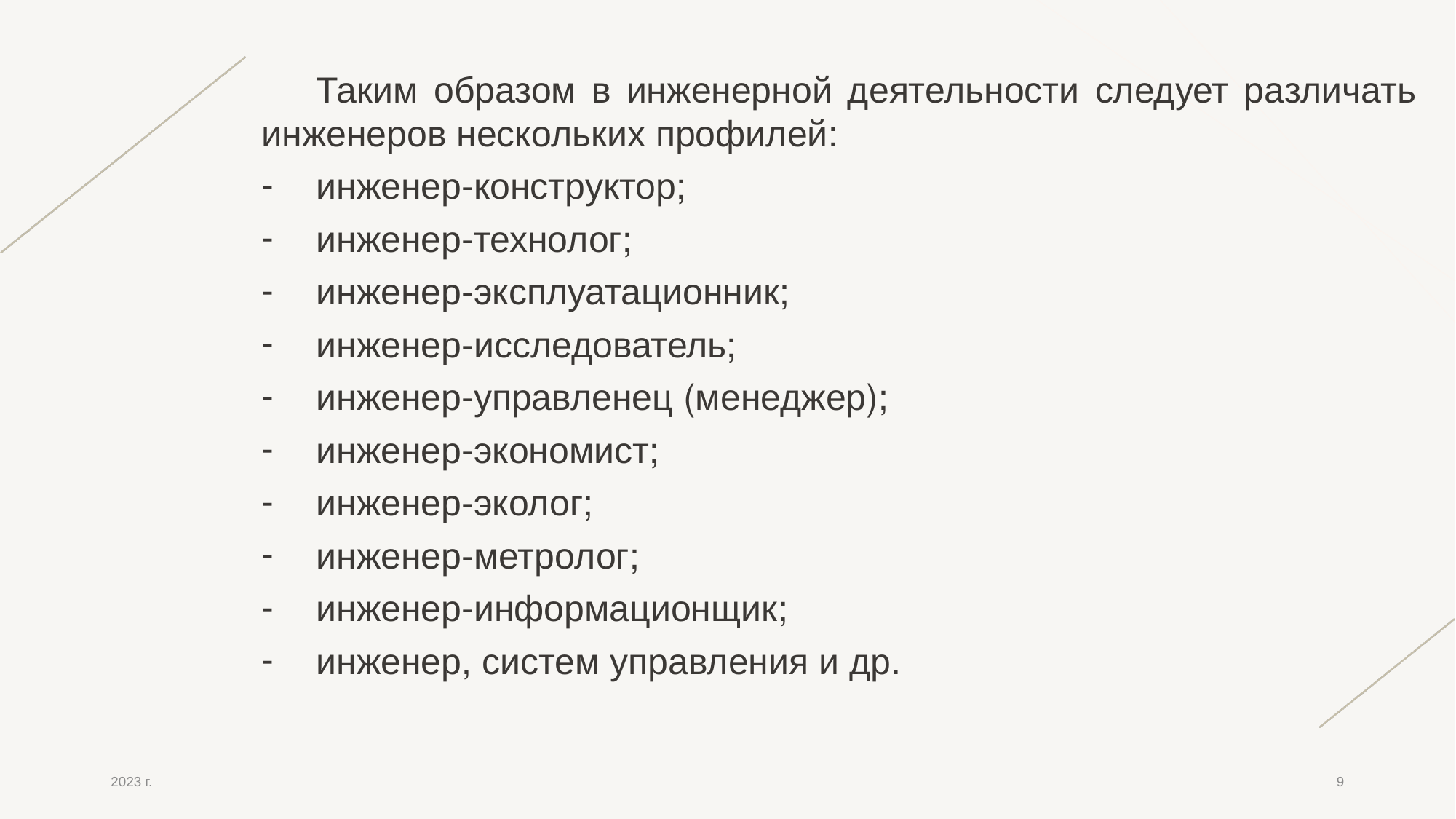

Таким образом в инженерной деятельности следует различать инженеров нескольких профилей:
инженер-конструктор;
инженер-технолог;
инженер-эксплуатационник;
инженер-исследователь;
инженер-управленец (менеджер);
инженер-экономист;
инженер-эколог;
инженер-метролог;
инженер-информационщик;
инженер, систем управления и др.
2023 г.
9